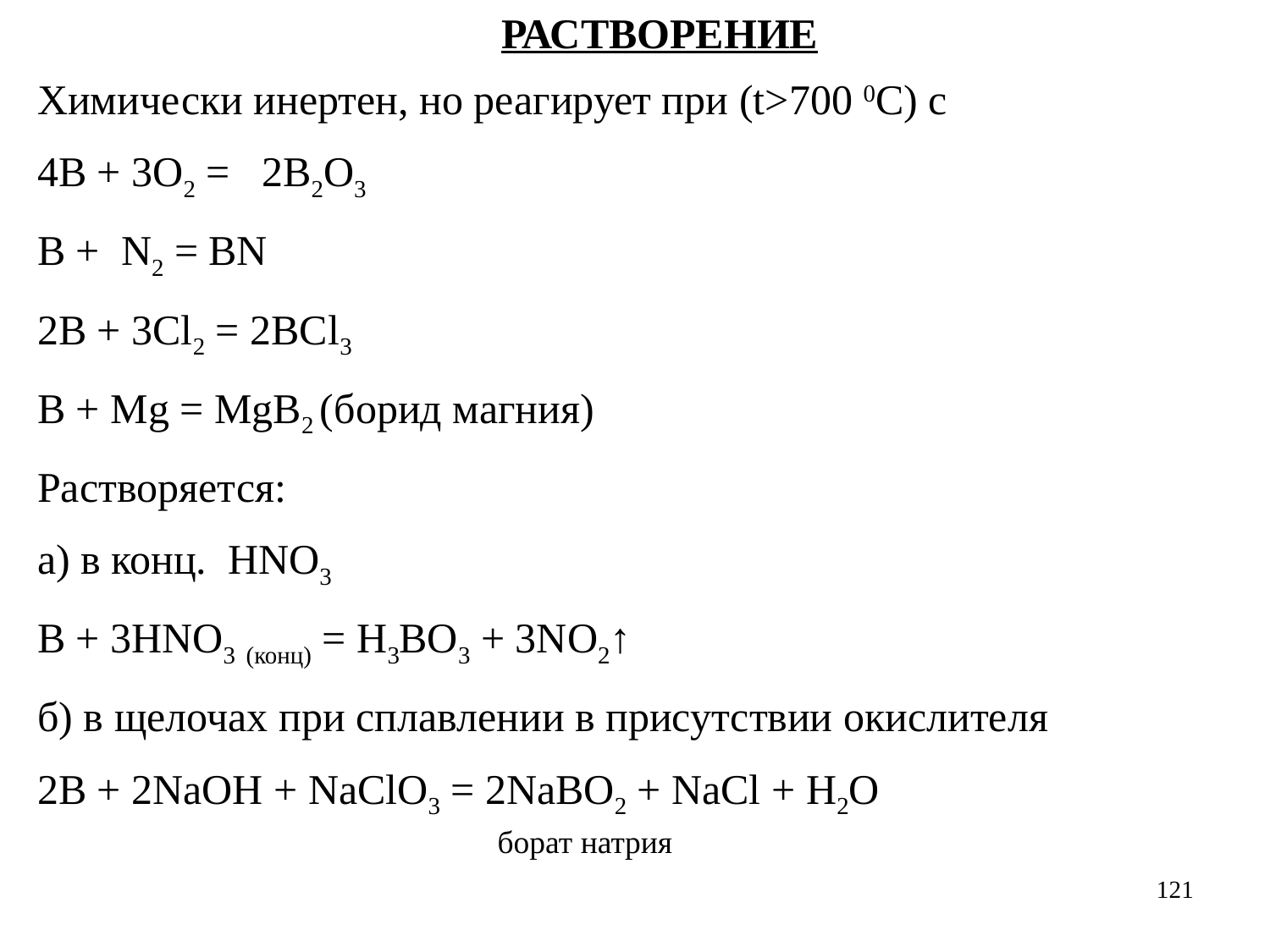

РАСТВОРЕНИЕ
Химически инертен, но реагирует при (t>700 0C) с
4B + 3O2 =   2B2O3
B +  N2 = BN
2B + 3Cl2 = 2BCl3
B + Mg = MgB2 (борид магния)
Растворяется:
a) в конц.  HNO3
В + 3HNO3 (конц) = H3BO3 + 3NO2↑
б) в щелочах при сплавлении в присутствии окислителя
2В + 2NaOH + NaClO3 = 2NaBO2 + NaCl + H2O
борат натрия
121